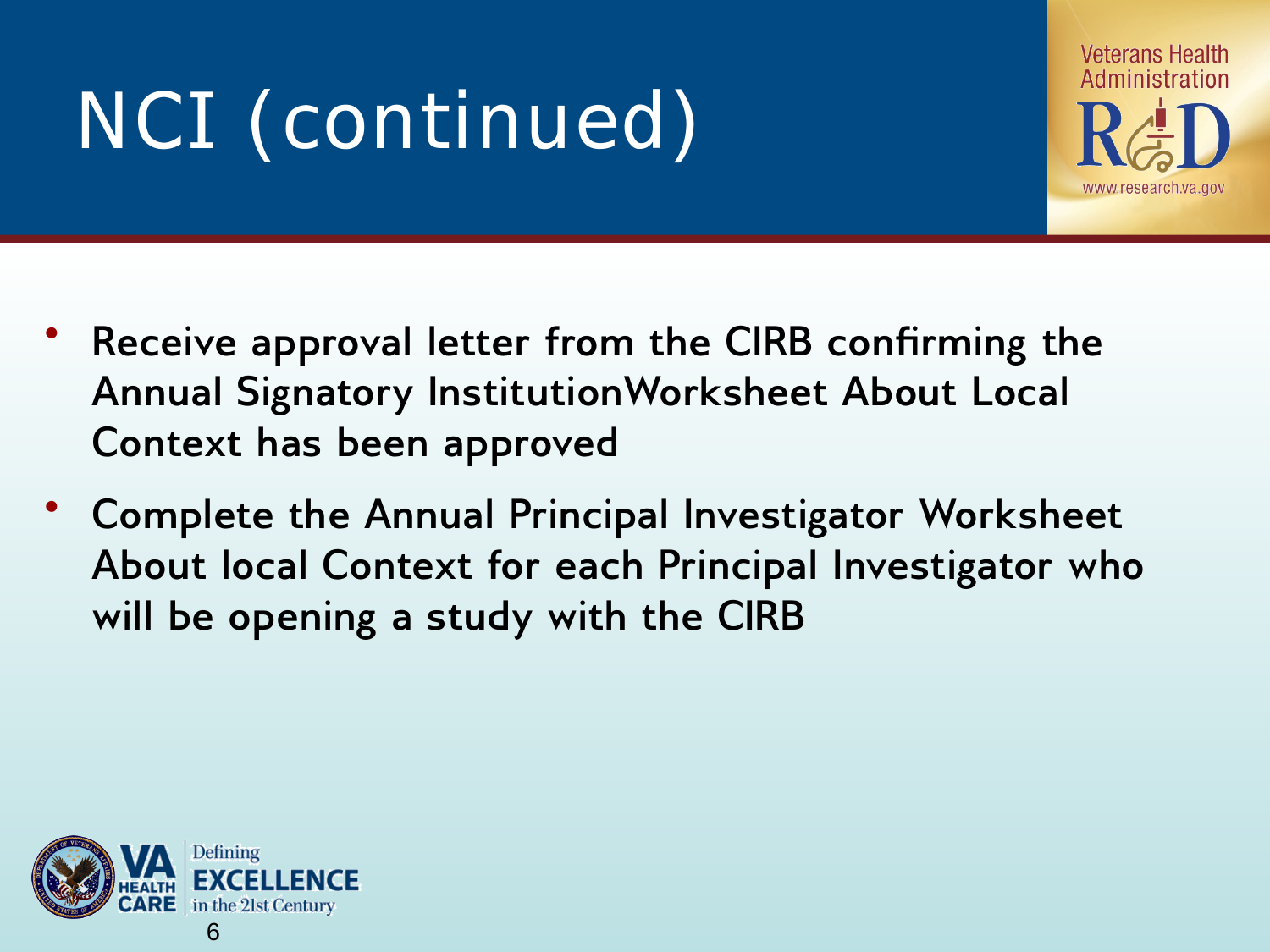

# NCI (continued)
Receive approval letter from the CIRB confirming the Annual Signatory InstitutionWorksheet About Local Context has been approved
Complete the Annual Principal Investigator Worksheet About local Context for each Principal Investigator who will be opening a study with the CIRB

6